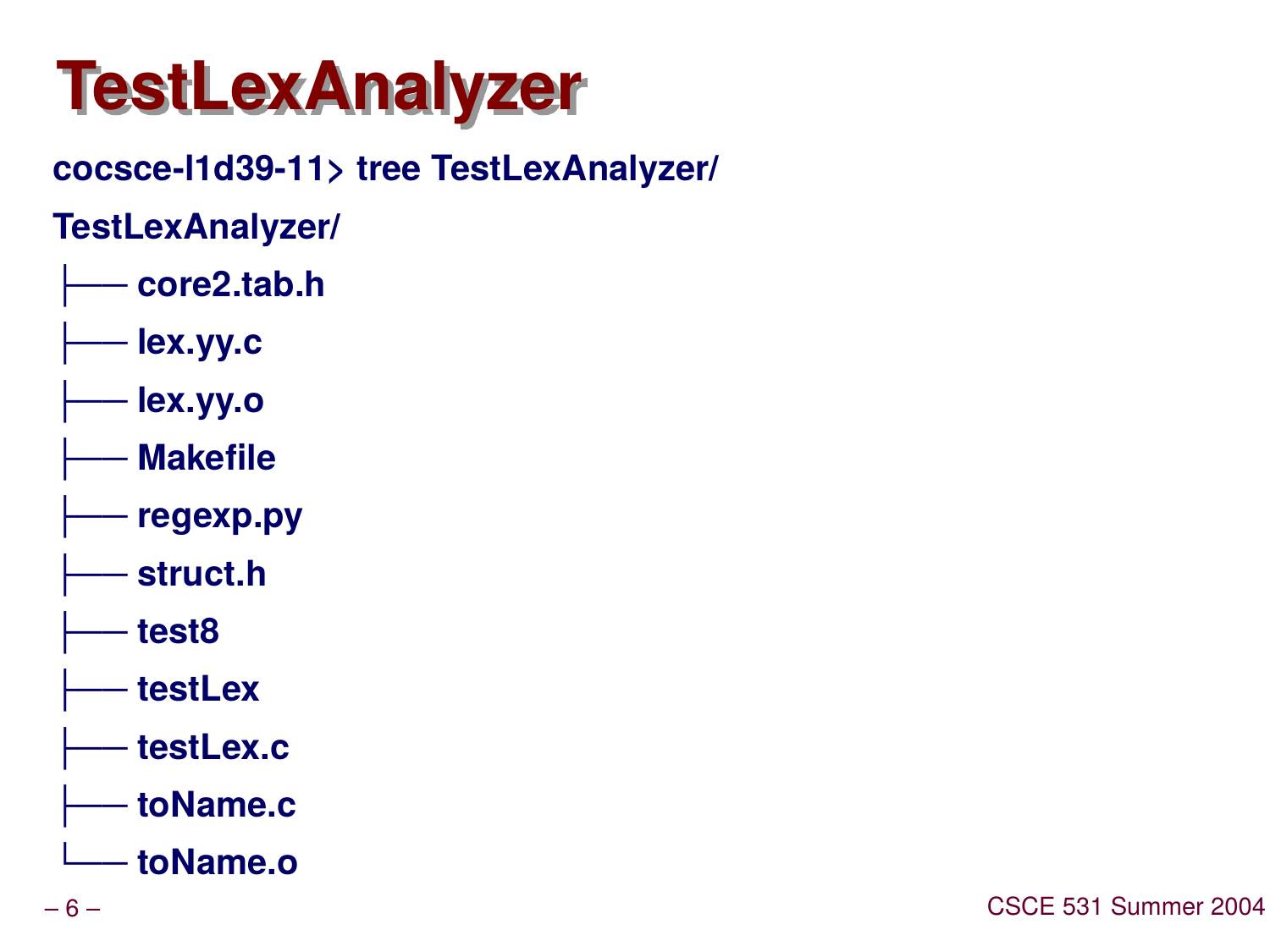

# TestLexAnalyzer
cocsce-l1d39-11> tree TestLexAnalyzer/
TestLexAnalyzer/
├── core2.tab.h
├── lex.yy.c
├── lex.yy.o
├── Makefile
├── regexp.py
├── struct.h
├── test8
├── testLex
├── testLex.c
├── toName.c
└── toName.o